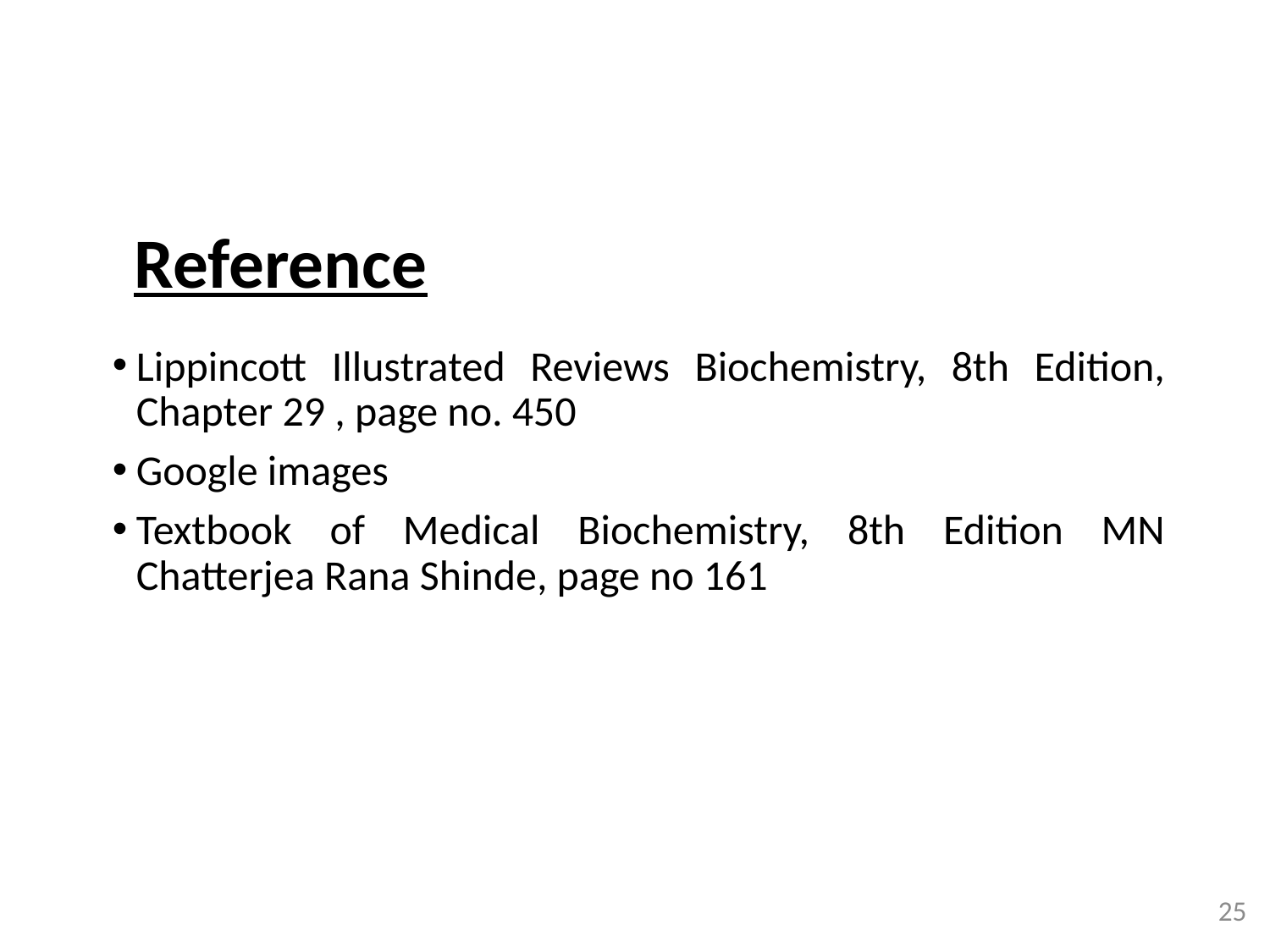

Reference
Lippincott Illustrated Reviews Biochemistry, 8th Edition, Chapter 29 , page no. 450
Google images
Textbook of Medical Biochemistry, 8th Edition MN Chatterjea Rana Shinde, page no 161

25